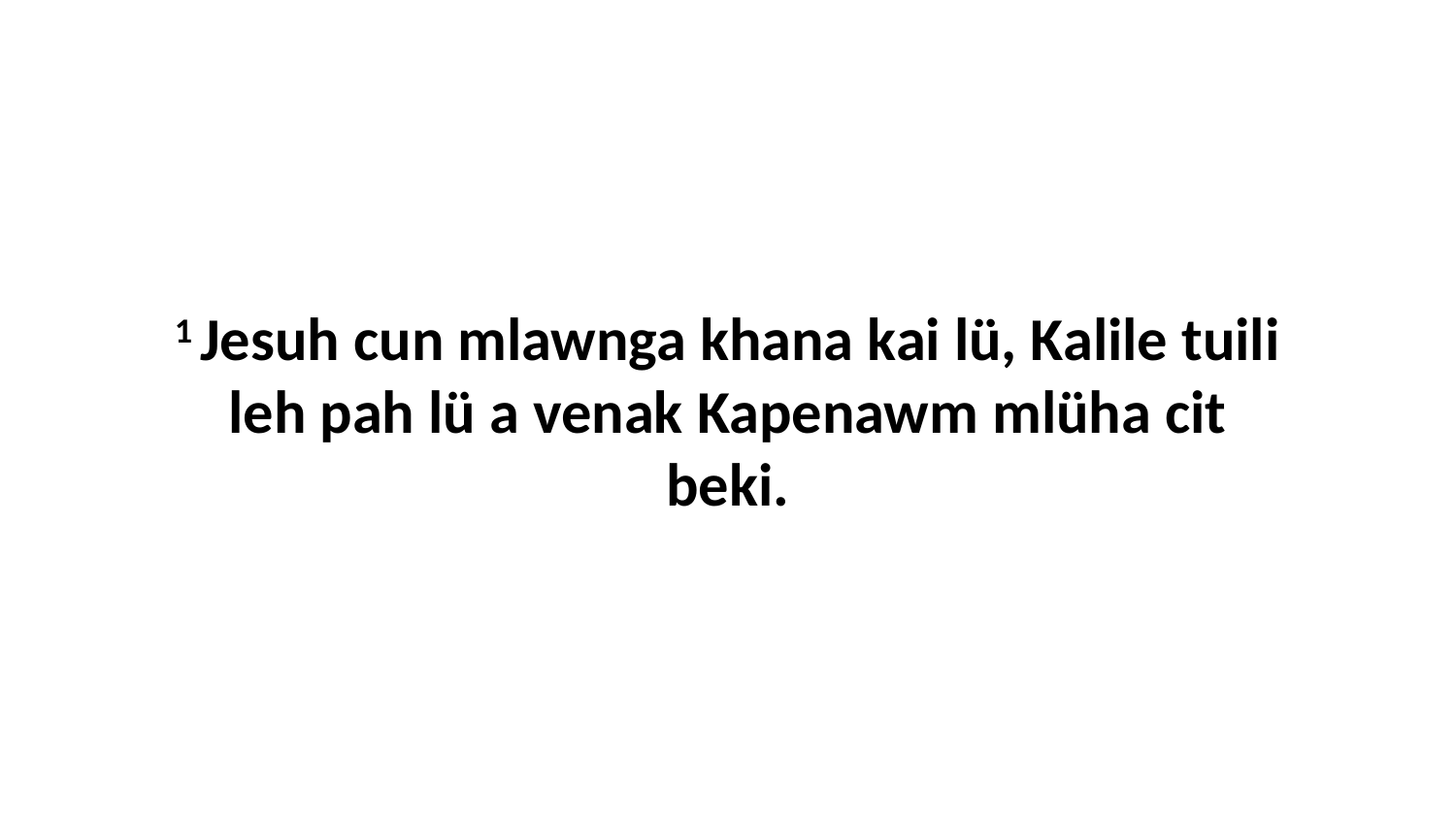

1 Jesuh cun mlawnga khana kai lü, Kalile tuili leh pah lü a venak Kapenawm mlüha cit beki.